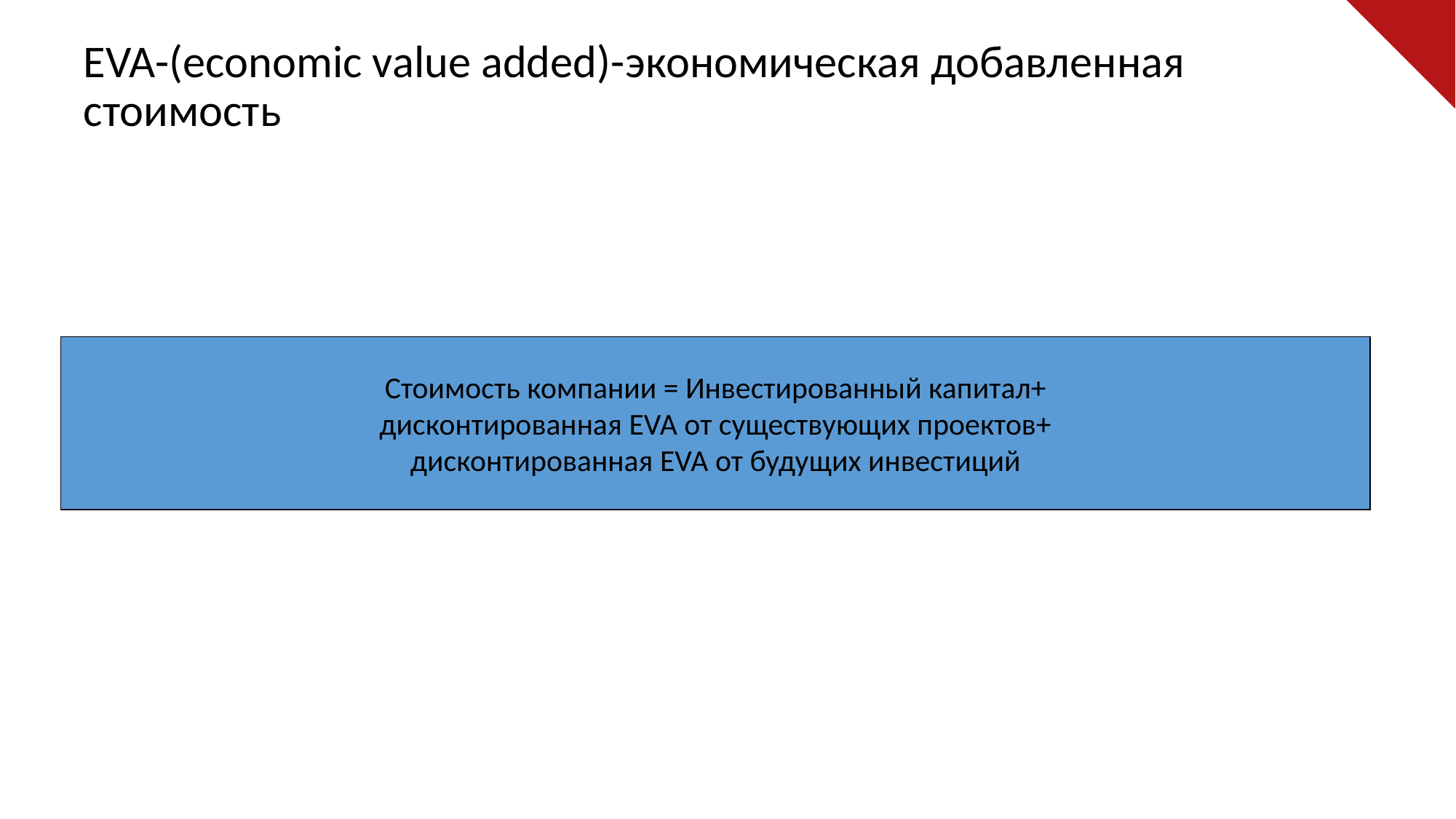

# EVA-(economic value added)-экономическая добавленная стоимость
Вопрос: следует ли из увеличения EVA за какой-либо период, что
стоимость компании возрастет?

Из приведенной зависимости следует, что ↑ EVA за
рассматриваемый период может привести к ↓ стоимости компании.

Стоимость компании = Инвестированный капитал+
дисконтированная EVA от существующих проектов+
дисконтированная EVA от будущих инвестиций